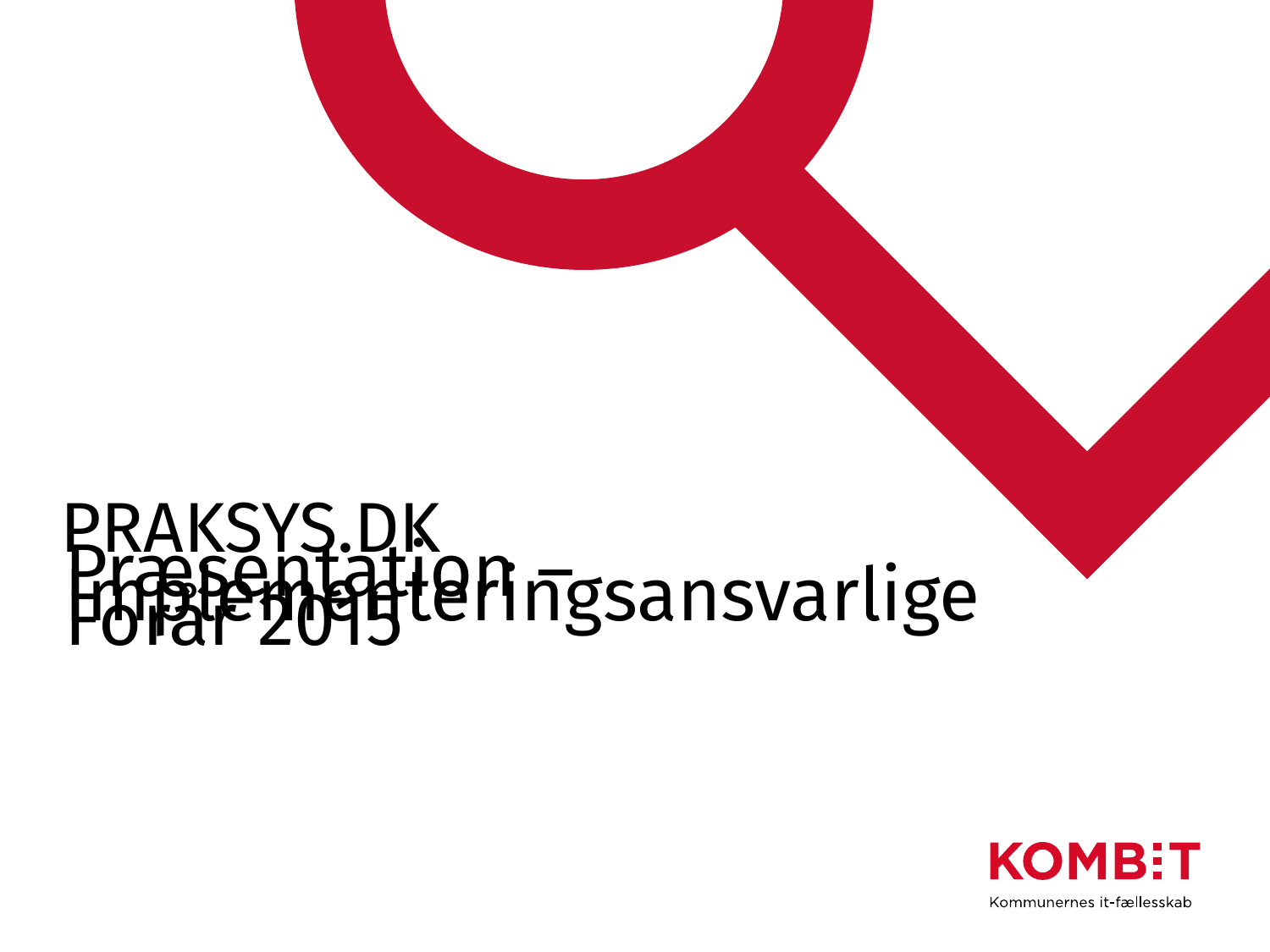

# Praksys.dk
Præsentation – Implementeringsansvarlige
Forår 2015